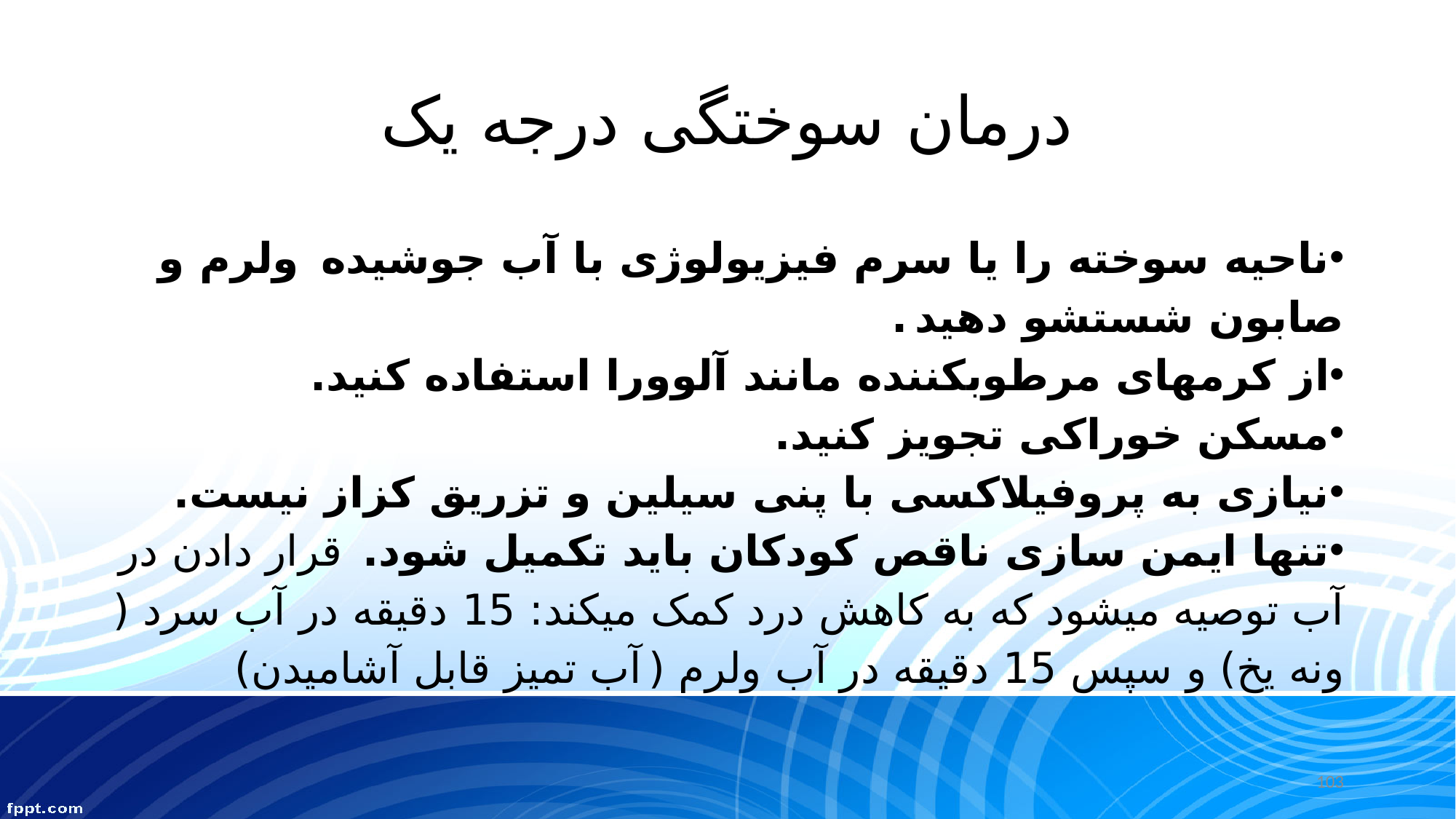

# درمان سوختگی درجه یک
ناحیه سوخته را يا سرم فیزیولوژی با آب جوشیده  ولرم و صابون شستشو دهید .
از کرم­های مرطوب­کننده مانند آلوورا استفاده کنید.
مسکن خوراکی تجویز کنید.
نیازی به پروفیلاکسی با پنی سیلین و تزریق کزاز نیست.
تنها ایمن سازی ناقص کودکان باید تکمیل شود.  قرار دادن در آب توصیه میشود که به کاهش درد کمک میکند: 15 دقیقه در آب سرد ( ونه یخ) و سپس 15 دقیقه در آب ولرم ( آب تمیز قابل آشامیدن)

103